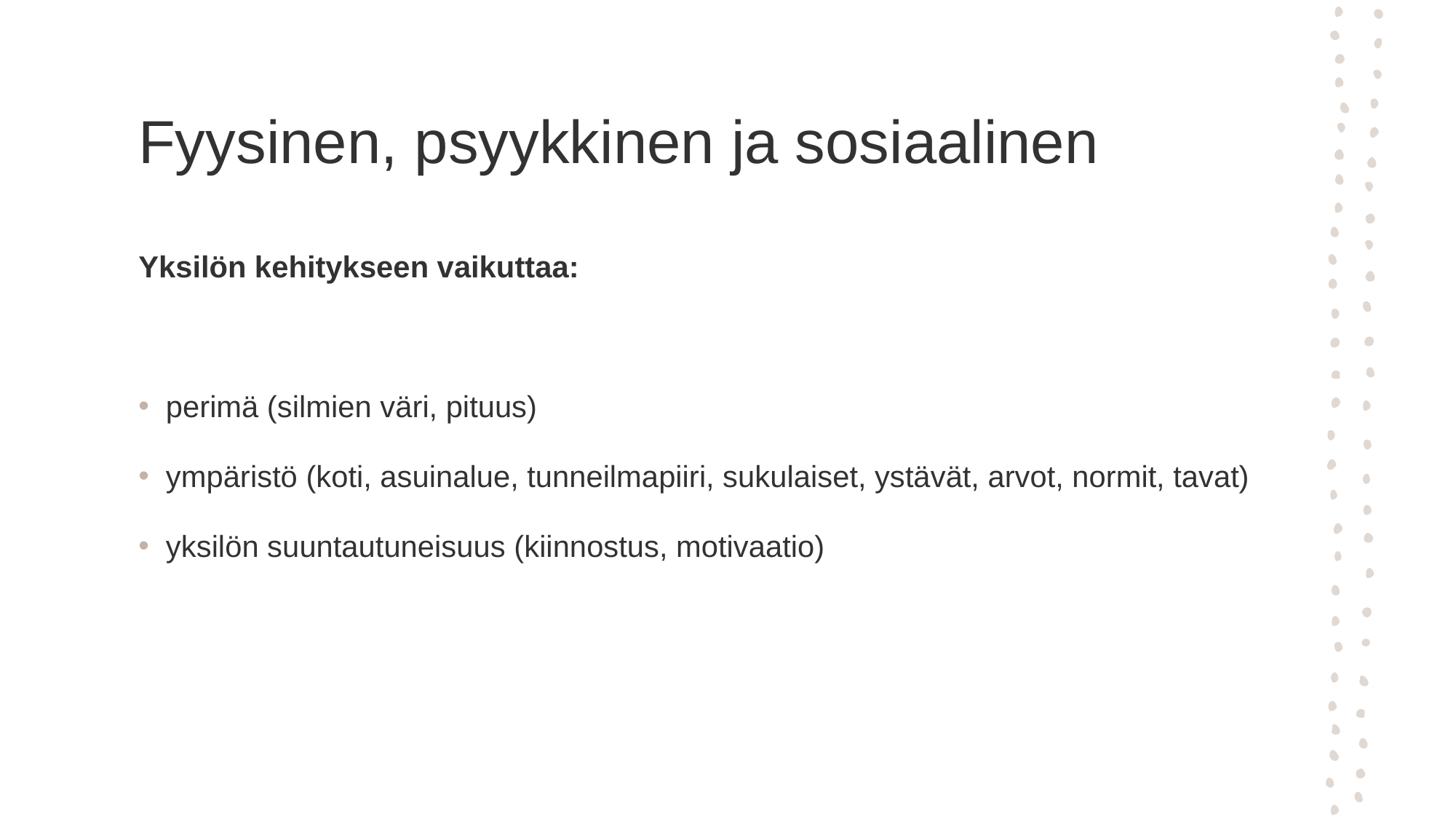

# Fyysinen, psyykkinen ja sosiaalinen
Yksilön kehitykseen vaikuttaa:

perimä (silmien väri, pituus)
ympäristö (koti, asuinalue, tunneilmapiiri, sukulaiset, ystävät, arvot, normit, tavat)
yksilön suuntautuneisuus (kiinnostus, motivaatio)